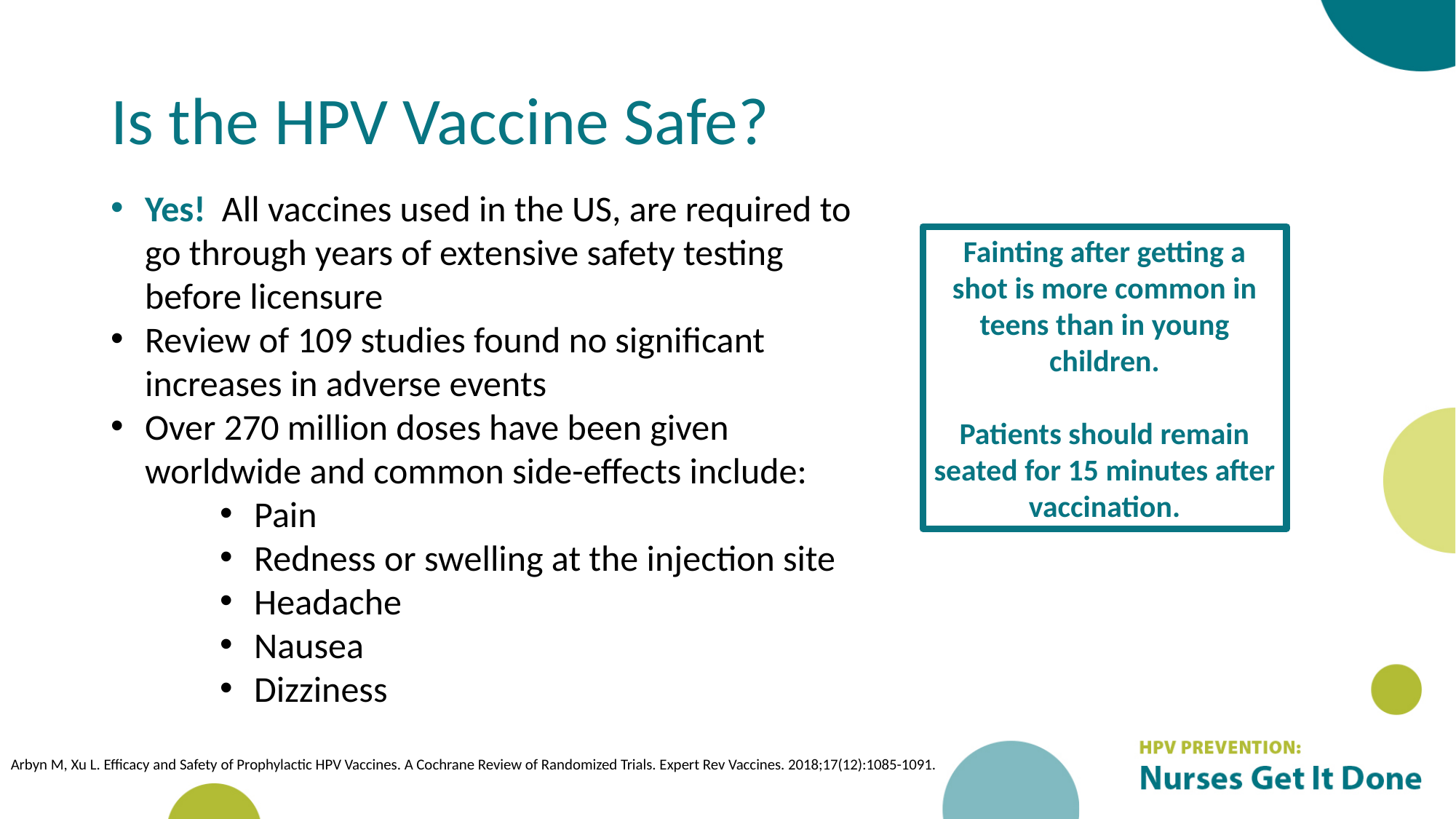

# Is the HPV Vaccine Safe?
Yes!  All vaccines used in the US, are required to go through years of extensive safety testing before licensure
Review of 109 studies found no significant increases in adverse events
Over 270 million doses have been given worldwide and common side-effects include:
Pain
Redness or swelling at the injection site
Headache
Nausea
Dizziness

Fainting after getting a shot is more common in teens than in young children.

Patients should remain seated for 15 minutes after vaccination.

Arbyn M, Xu L. Efficacy and Safety of Prophylactic HPV Vaccines. A Cochrane Review of Randomized Trials. Expert Rev Vaccines. 2018;17(12):1085-1091.